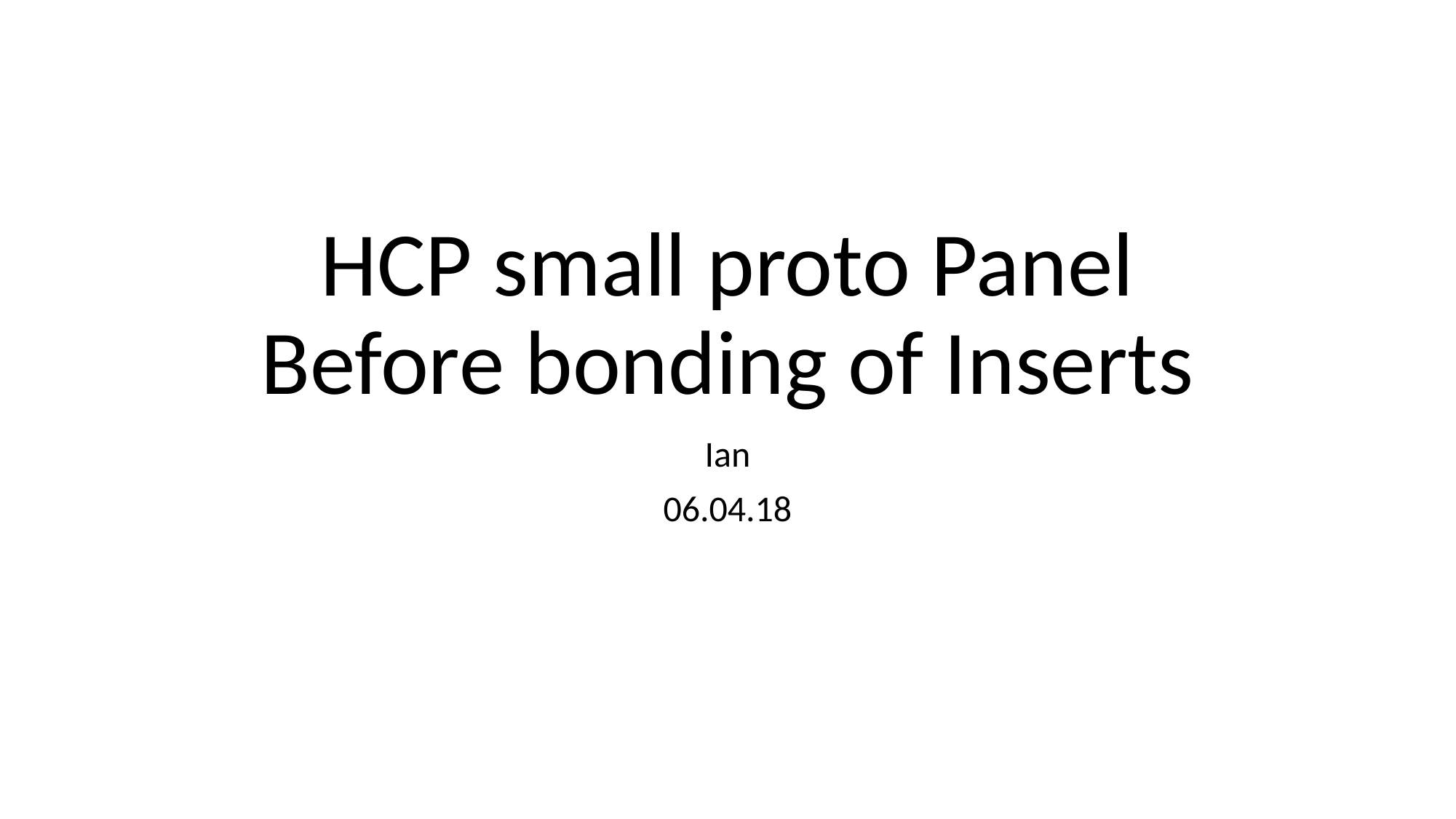

# HCP small proto Panel Before bonding of Inserts
Ian
06.04.18